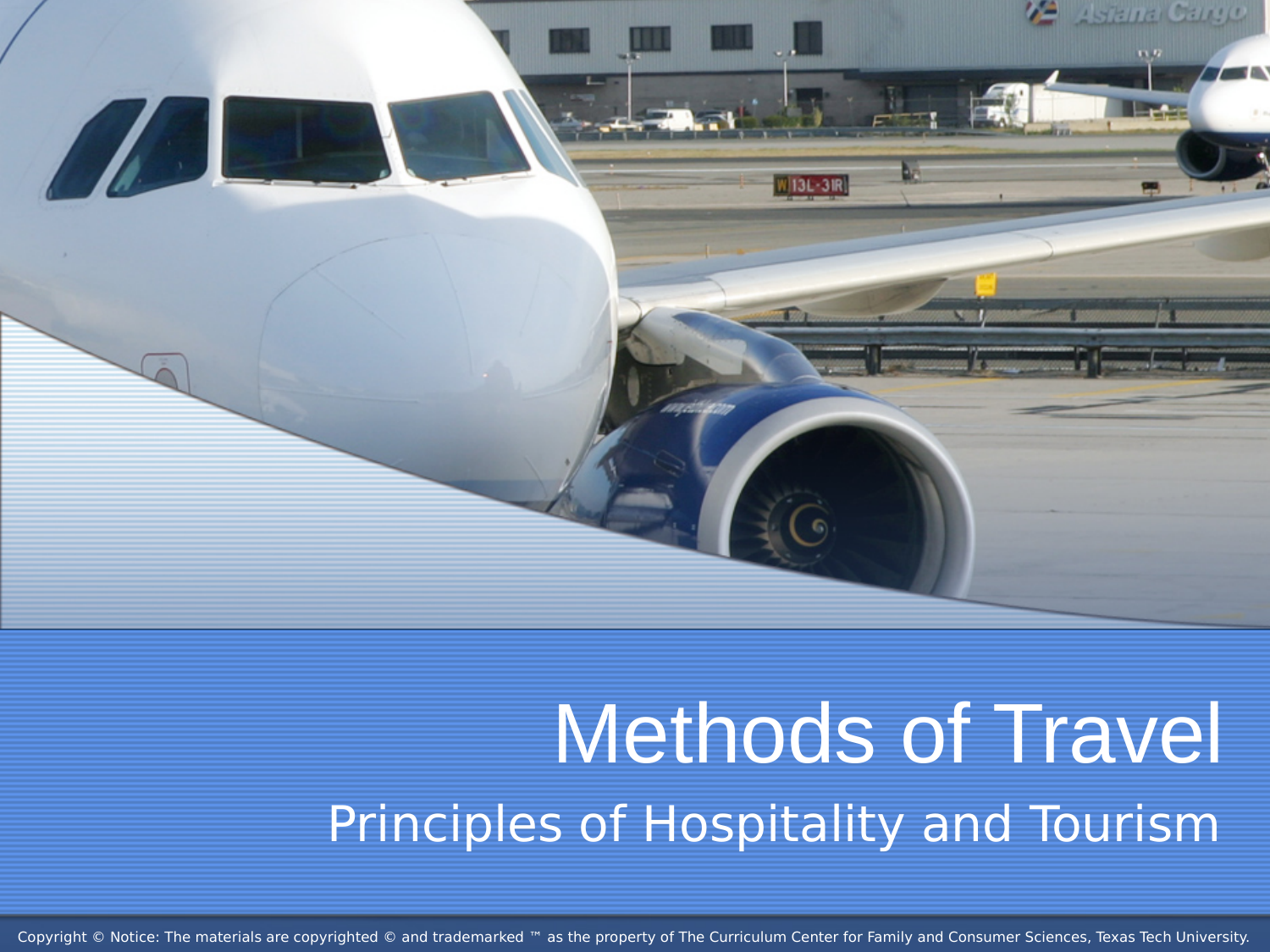

# Methods of Travel
Principles of Hospitality and Tourism
Copyright © Notice: The materials are copyrighted © and trademarked ™ as the property of The Curriculum Center for Family and Consumer Sciences, Texas Tech University.